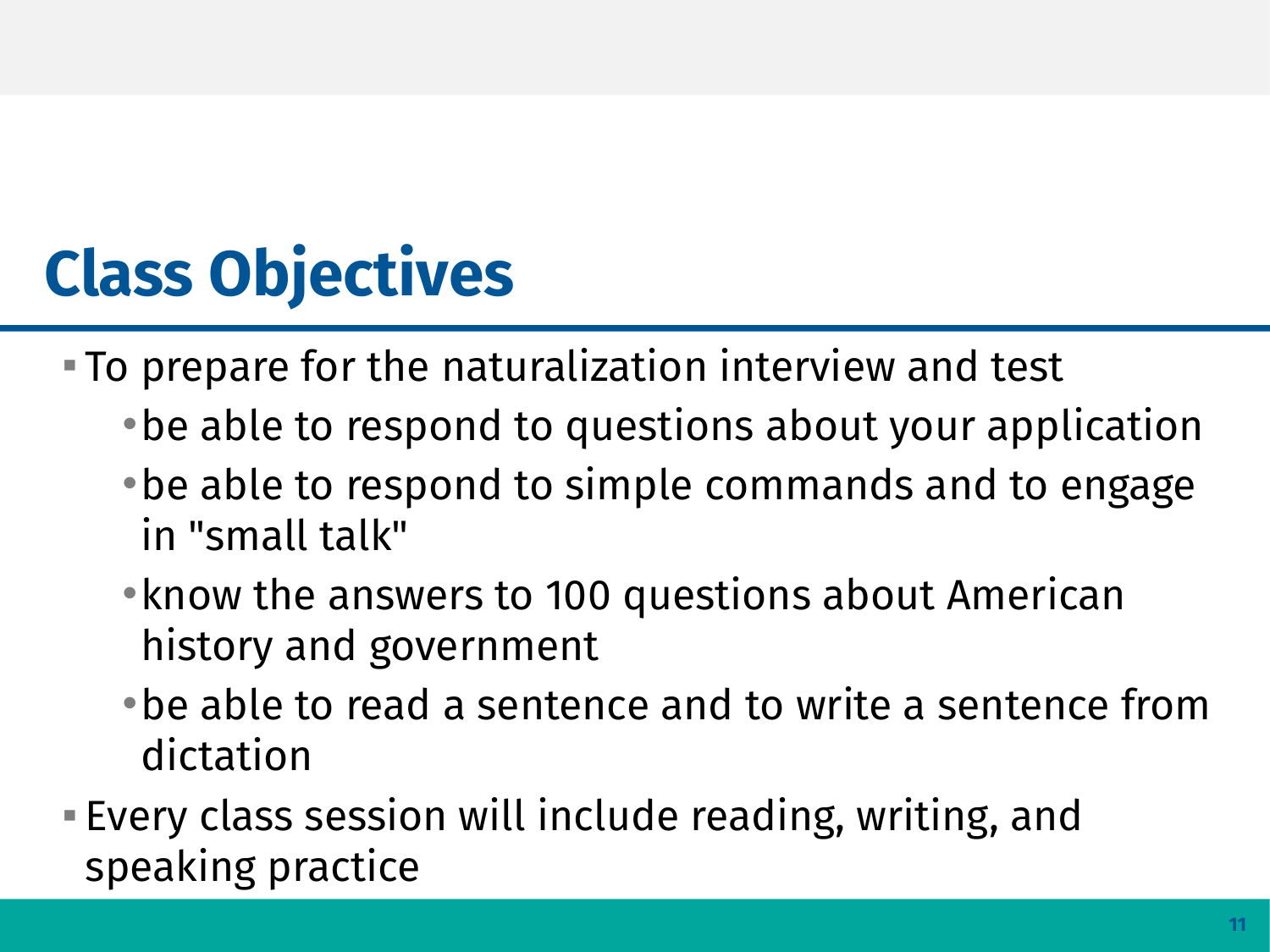

# Class Objectives
To prepare for the naturalization interview and test
be able to respond to questions about your application
be able to respond to simple commands and to engage in "small talk"
know the answers to 100 questions about American history and government
be able to read a sentence and to write a sentence from dictation
Every class session will include reading, writing, and speaking practice
11